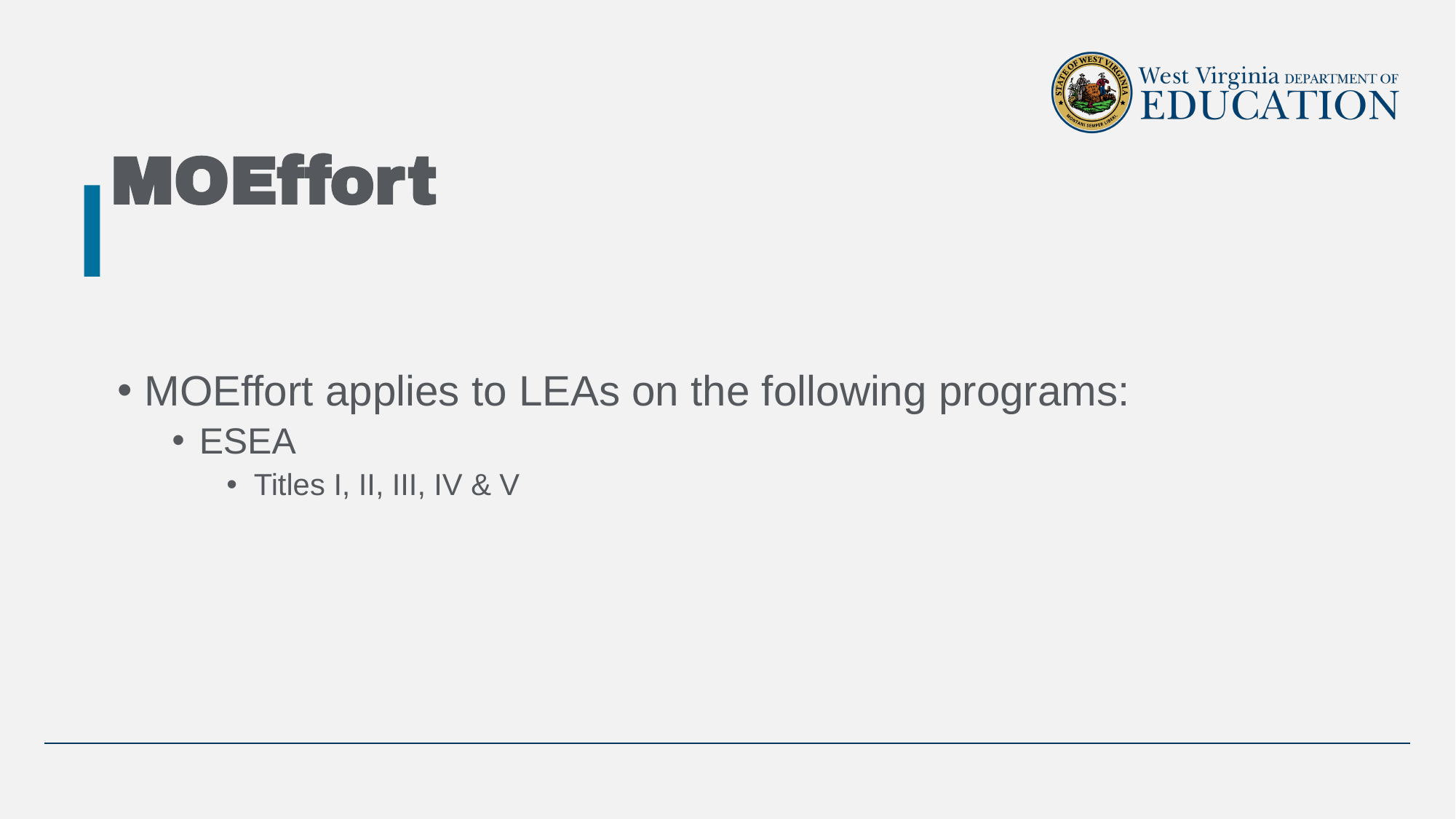

# MOEffort

MOEffort applies to LEAs on the following programs:
ESEA
Titles I, II, III, IV & V